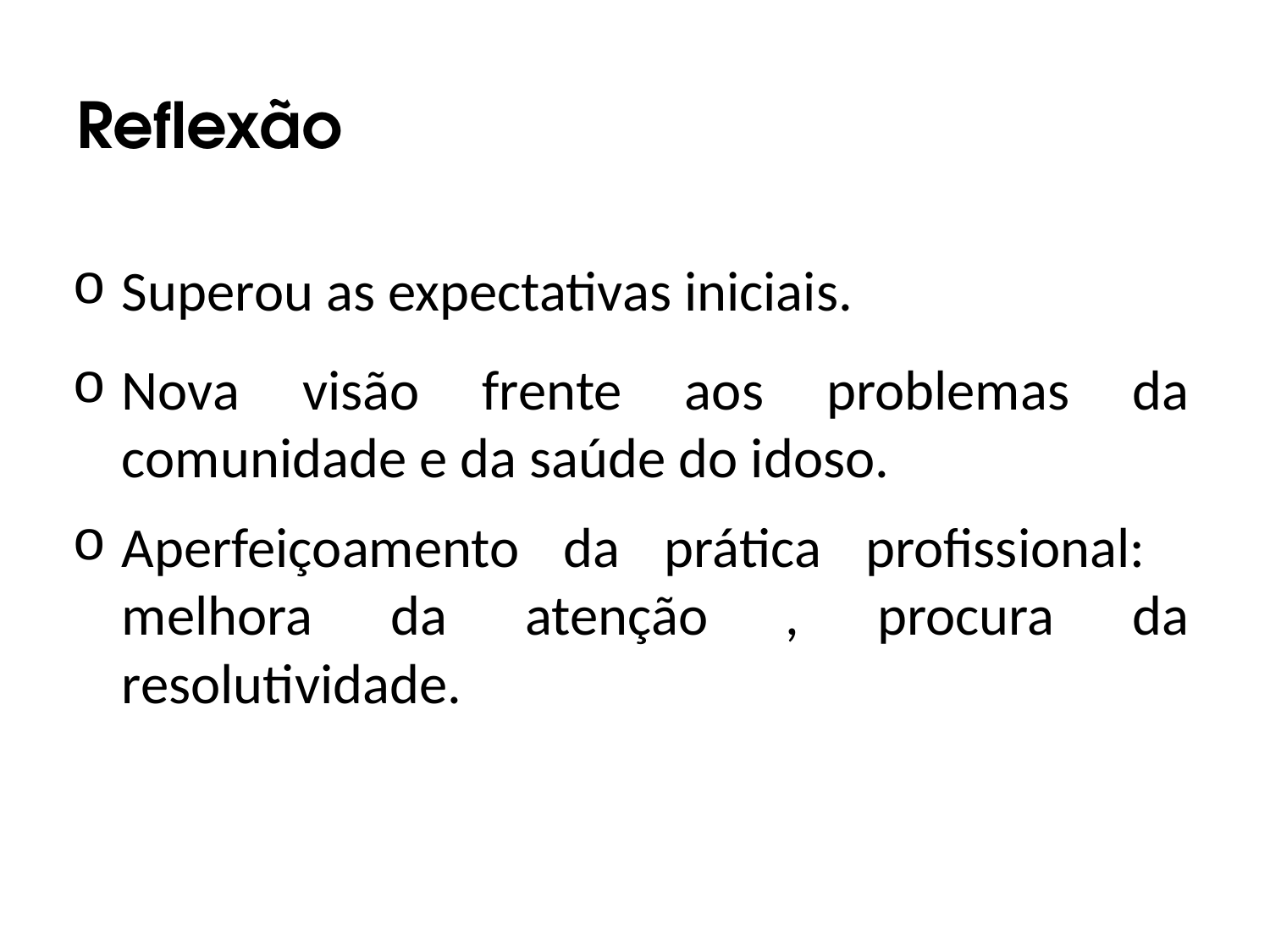

# Reflexão
Superou as expectativas iniciais.
Nova visão frente aos problemas da comunidade e da saúde do idoso.
Aperfeiçoamento da prática profissional:  melhora da atenção , procura da resolutividade.